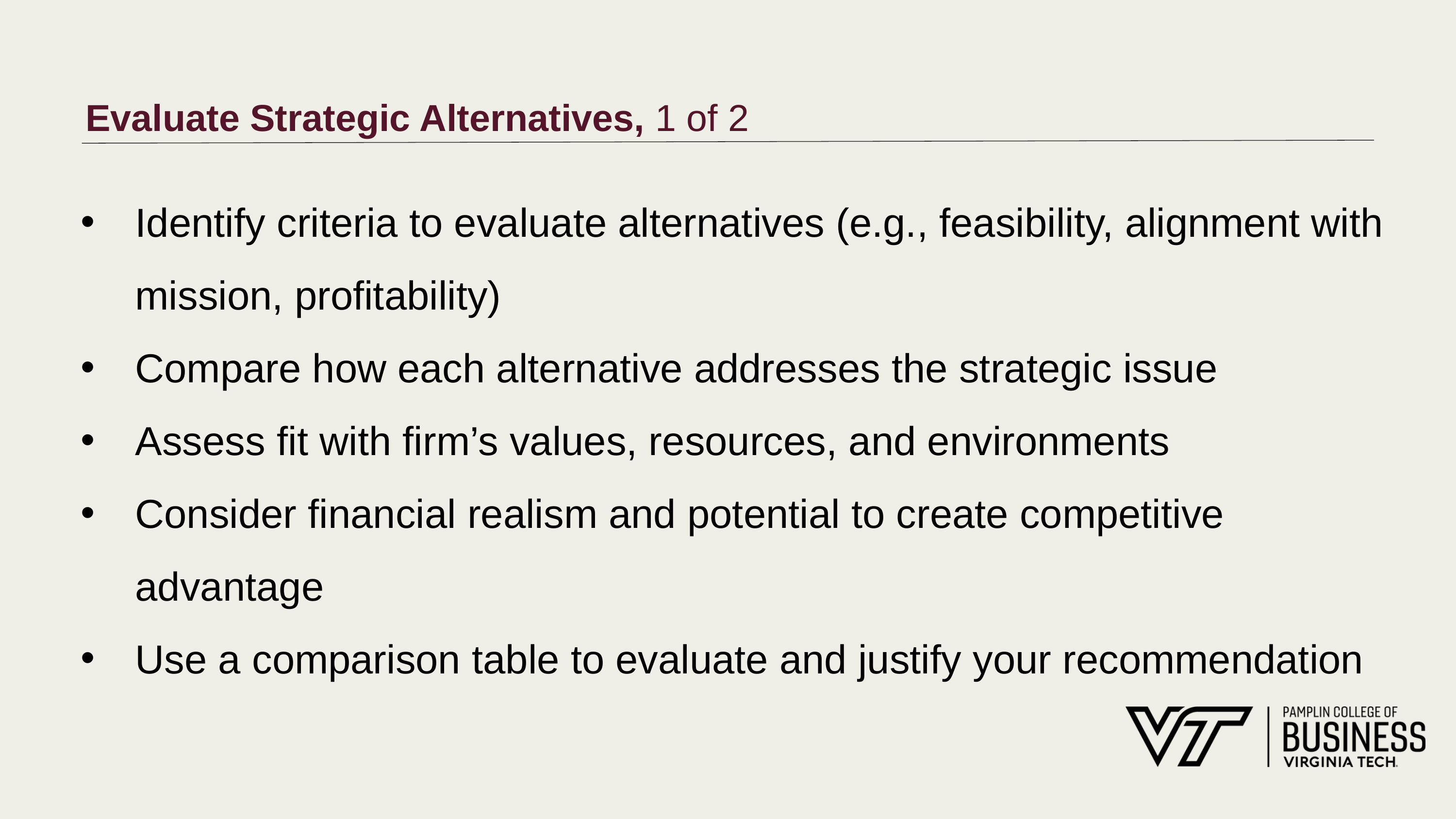

# Evaluate Strategic Alternatives, 1 of 2
Identify criteria to evaluate alternatives (e.g., feasibility, alignment with mission, profitability)
Compare how each alternative addresses the strategic issue
Assess fit with firm’s values, resources, and environments
Consider financial realism and potential to create competitive advantage
Use a comparison table to evaluate and justify your recommendation